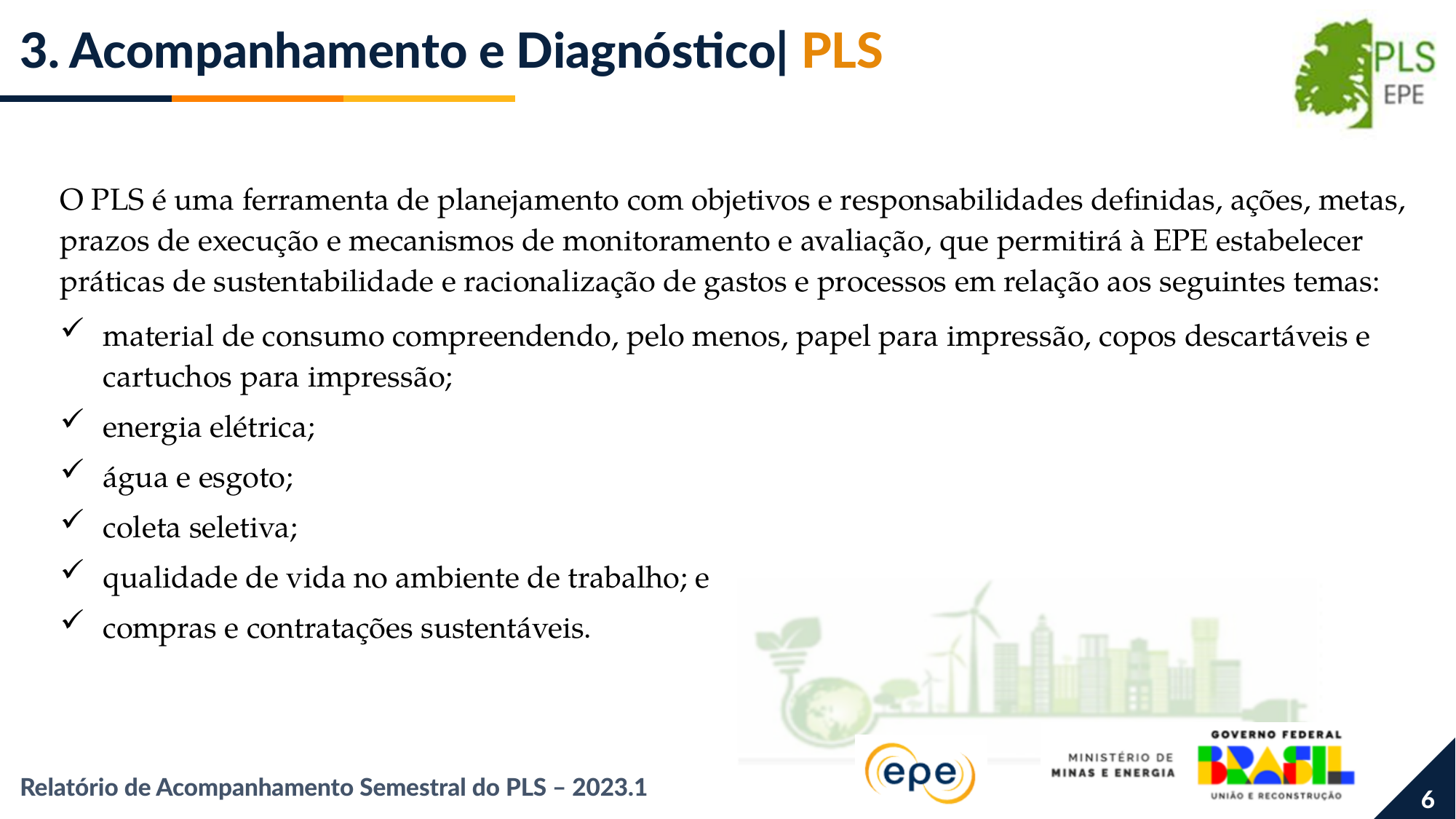

# 3. Acompanhamento e Diagnóstico| PLS
O PLS é uma ferramenta de planejamento com objetivos e responsabilidades definidas, ações, metas, prazos de execução e mecanismos de monitoramento e avaliação, que permitirá à EPE estabelecer práticas de sustentabilidade e racionalização de gastos e processos em relação aos seguintes temas:
material de consumo compreendendo, pelo menos, papel para impressão, copos descartáveis e cartuchos para impressão;
energia elétrica;
água e esgoto;
coleta seletiva;
qualidade de vida no ambiente de trabalho; e
compras e contratações sustentáveis.